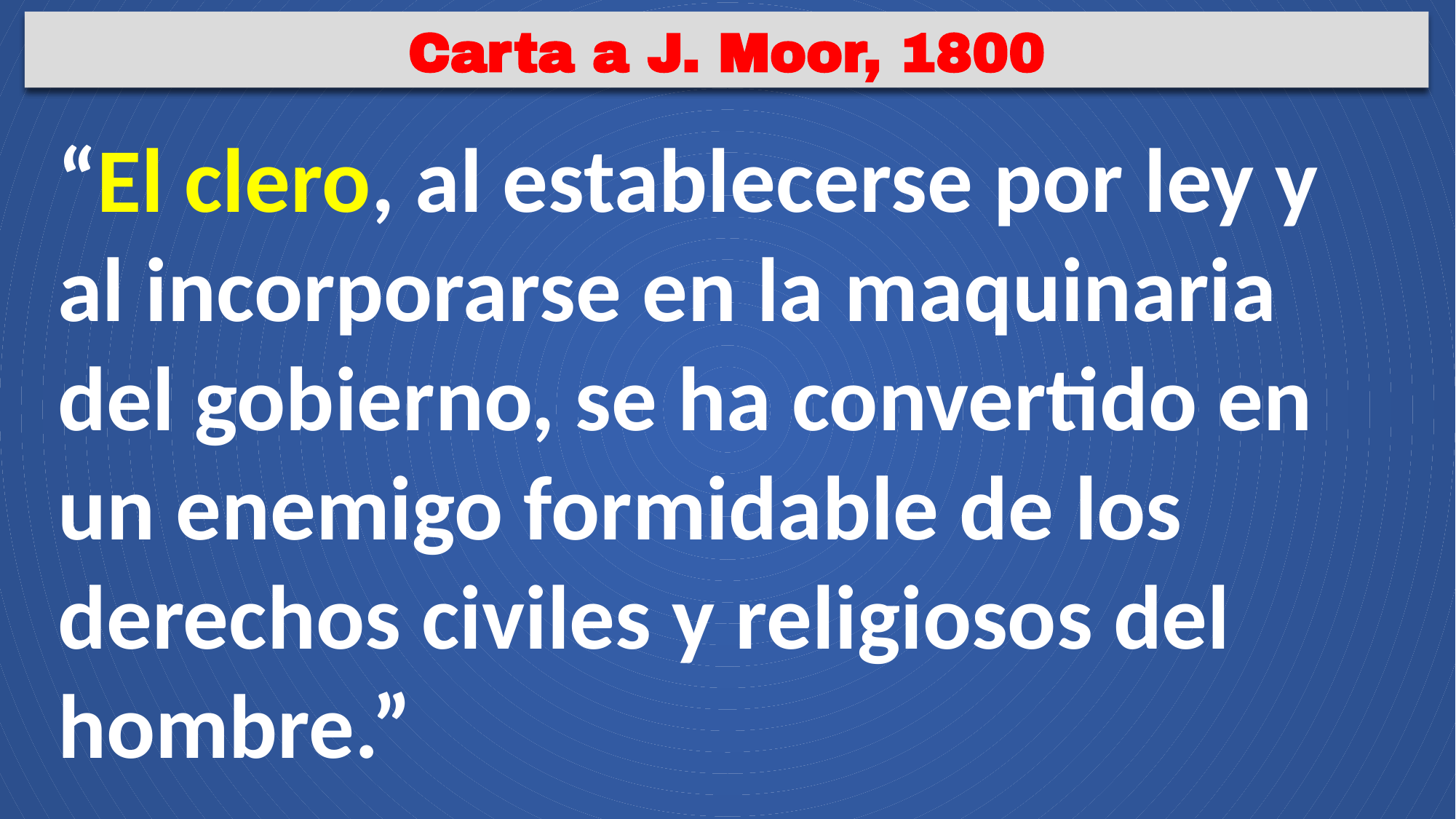

Carta a J. Moor, 1800
“El clero, al establecerse por ley y al incorporarse en la maquinaria del gobierno, se ha convertido en un enemigo formidable de los derechos civiles y religiosos del hombre.”